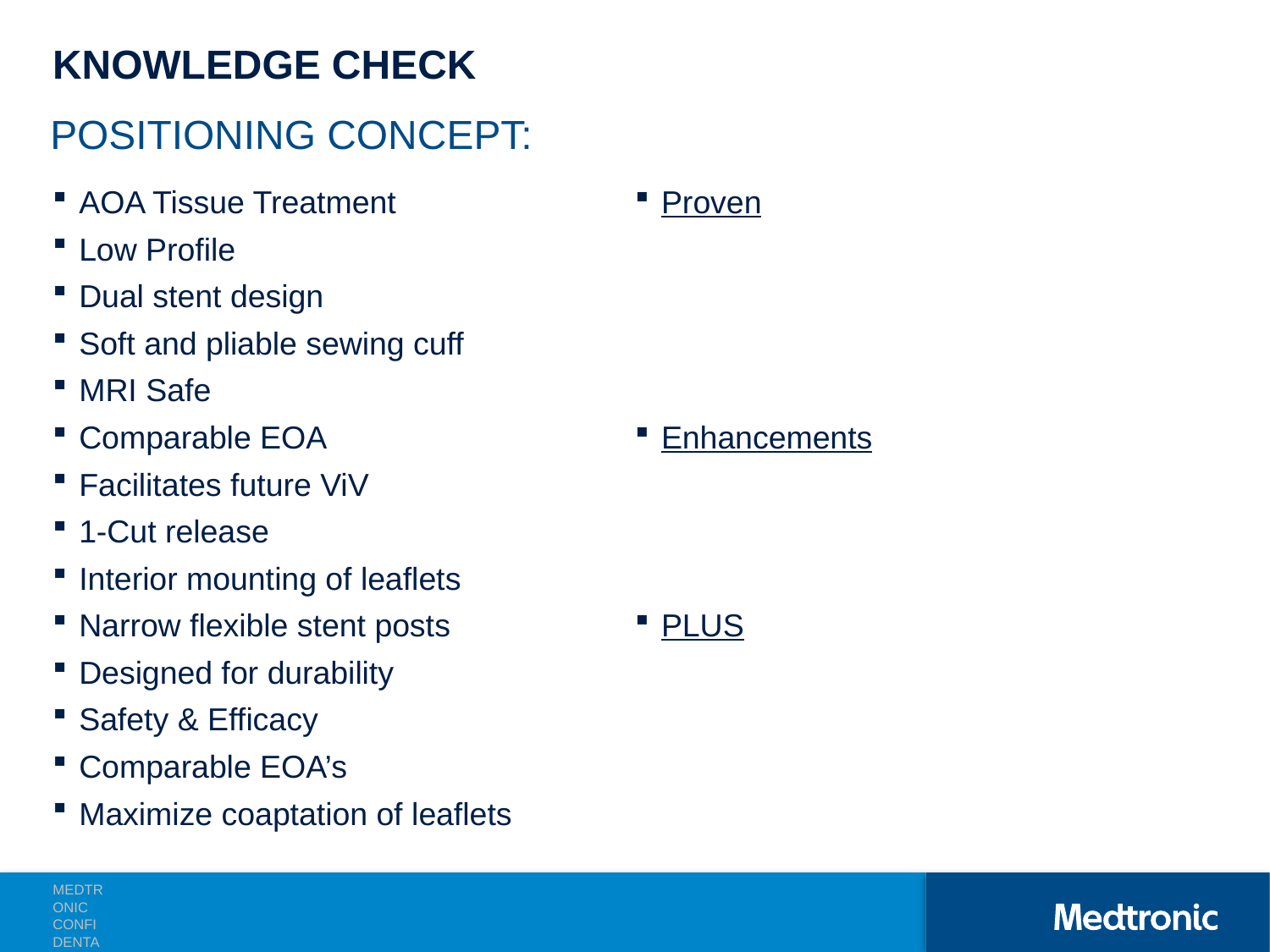

# Knowledge check
Positioning concept:
AOA Tissue Treatment
Low Profile
Dual stent design
Soft and pliable sewing cuff
MRI Safe
Comparable EOA
Facilitates future ViV
1-Cut release
Interior mounting of leaflets
Narrow flexible stent posts
Designed for durability
Safety & Efficacy
Comparable EOA’s
Maximize coaptation of leaflets
Proven

Enhancements

PLUS
MEDTRONIC CONFIDENTAL 25